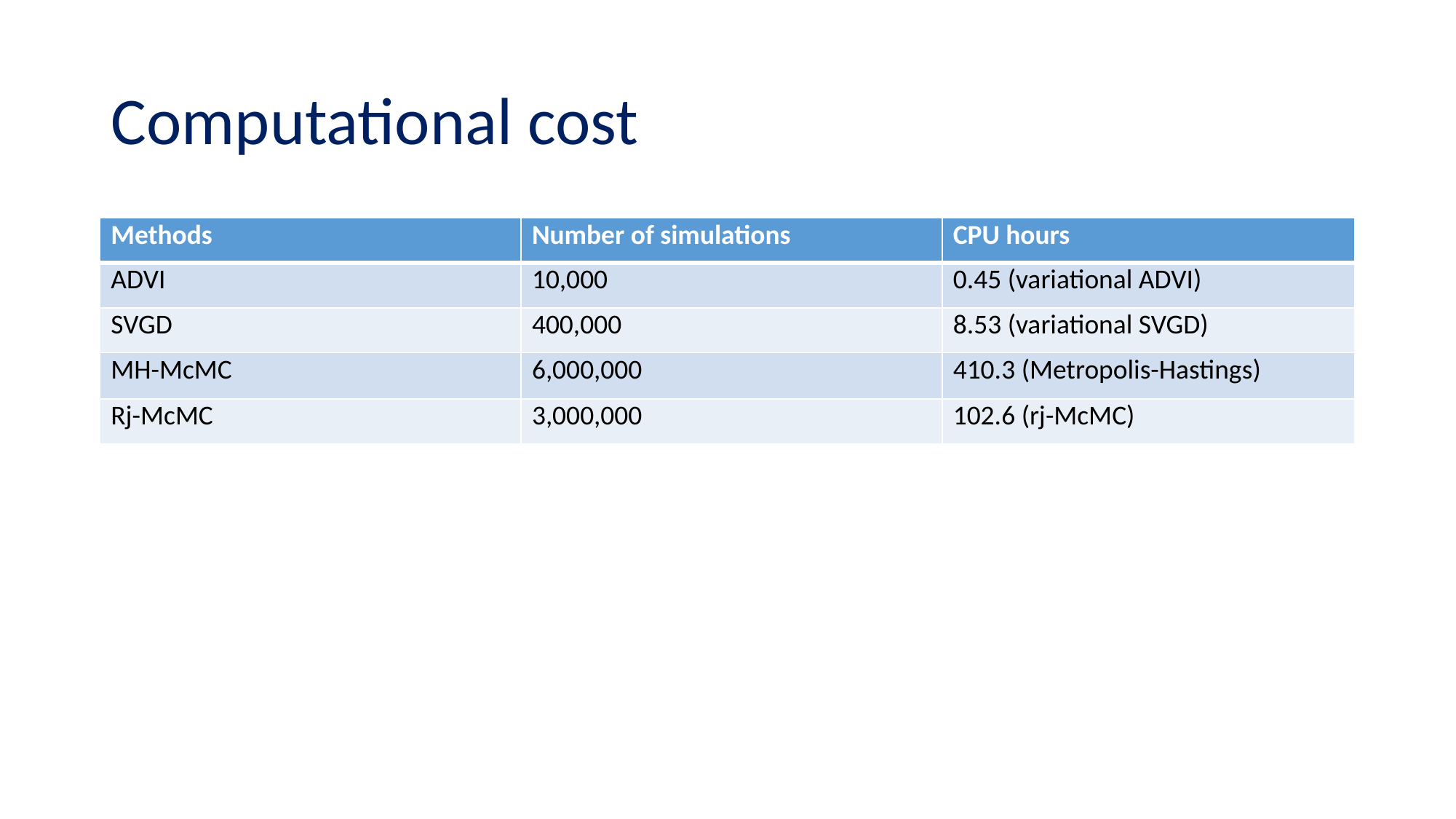

# Computational cost
| Methods | Number of simulations | CPU hours |
| --- | --- | --- |
| ADVI | 10,000 | 0.45 (variational ADVI) |
| SVGD | 400,000 | 8.53 (variational SVGD) |
| MH-McMC | 6,000,000 | 410.3 (Metropolis-Hastings) |
| Rj-McMC | 3,000,000 | 102.6 (rj-McMC) |